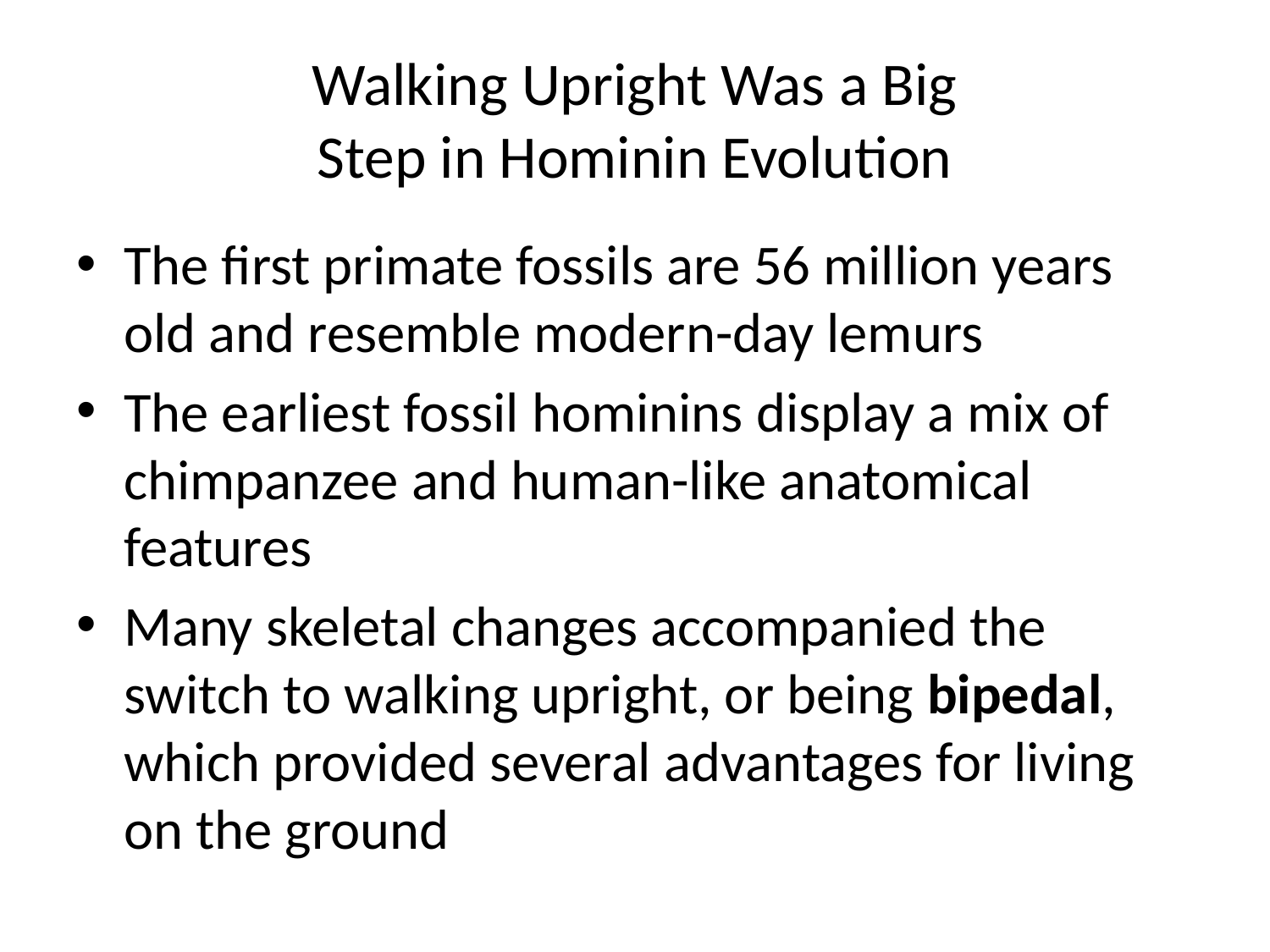

# Walking Upright Was a Big Step in Hominin Evolution
The first primate fossils are 56 million years old and resemble modern-day lemurs
The earliest fossil hominins display a mix of  chimpanzee and human-like anatomical features
Many skeletal changes accompanied the switch to walking upright, or being bipedal, which provided several advantages for living on the ground